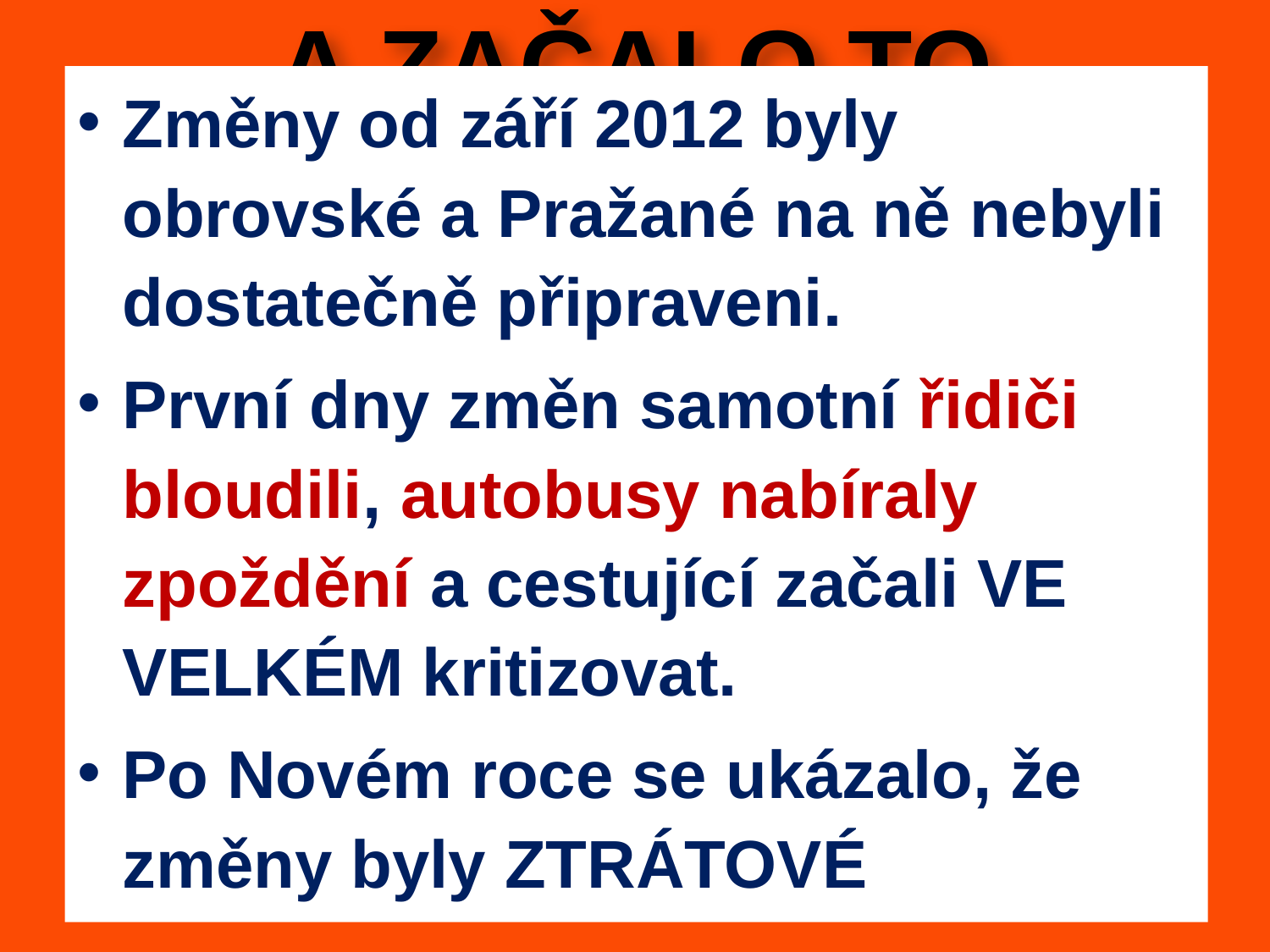

# A ZAČALO TO NAOSTRO…
Změny od září 2012 byly obrovské a Pražané na ně nebyli dostatečně připraveni.
První dny změn samotní řidiči bloudili, autobusy nabíraly zpoždění a cestující začali VE VELKÉM kritizovat.
Po Novém roce se ukázalo, že změny byly ZTRÁTOVÉ